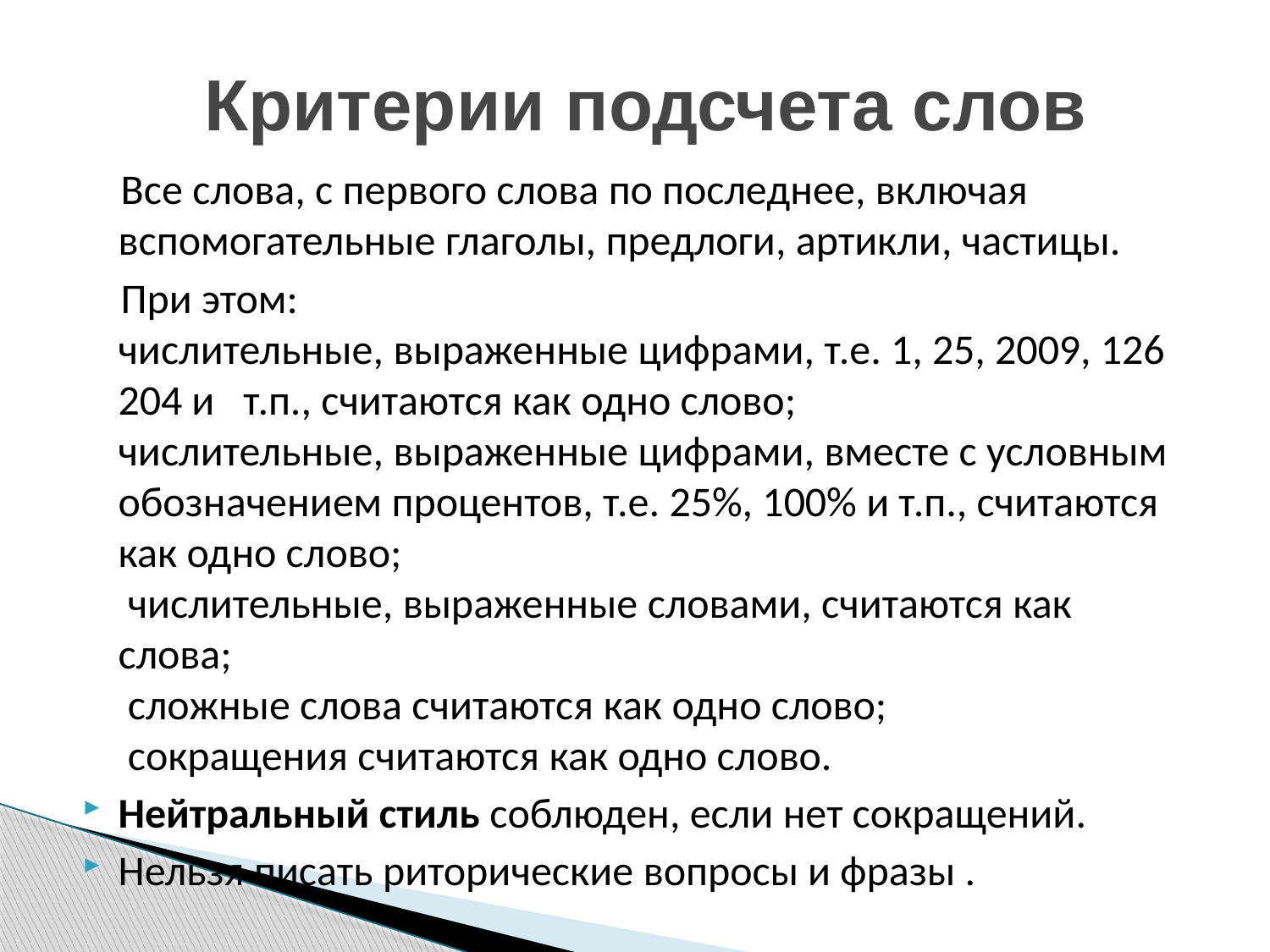

# Критерии подсчета слов
    Все слова, с первого слова по последнее, включая вспомогательные глаголы, предлоги, артикли, частицы.
    При этом:
числительные, выраженные цифрами, т.е. 1, 25, 2009, 126 204 и   т.п., считаются как одно слово;
числительные, выраженные цифрами, вместе с условным обозначением процентов, т.е. 25%, 100% и т.п., считаются как одно слово;
 числительные, выраженные словами, считаются как слова;
 сложные слова считаются как одно слово;
 сокращения считаются как одно слово.
Нейтральный стиль соблюден, если нет сокращений.
Нельзя писать риторические вопросы и фразы .